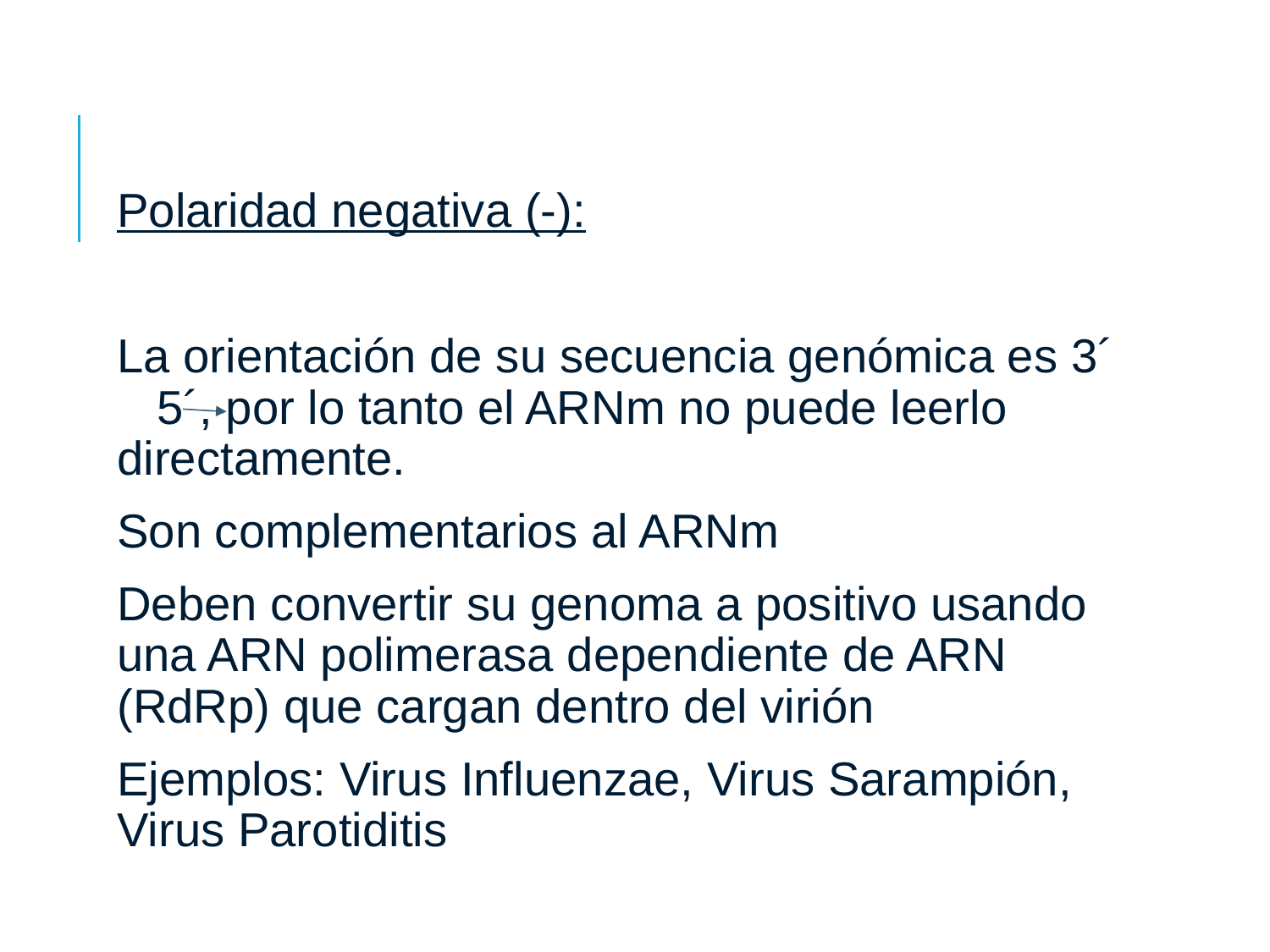

Polaridad negativa (-):

La orientación de su secuencia genómica es 3´     5´, por lo tanto el ARNm no puede leerlo directamente.
Son complementarios al ARNm
Deben convertir su genoma a positivo usando una ARN polimerasa dependiente de ARN (RdRp) que cargan dentro del virión
Ejemplos: Virus Influenzae, Virus Sarampión, Virus Parotiditis